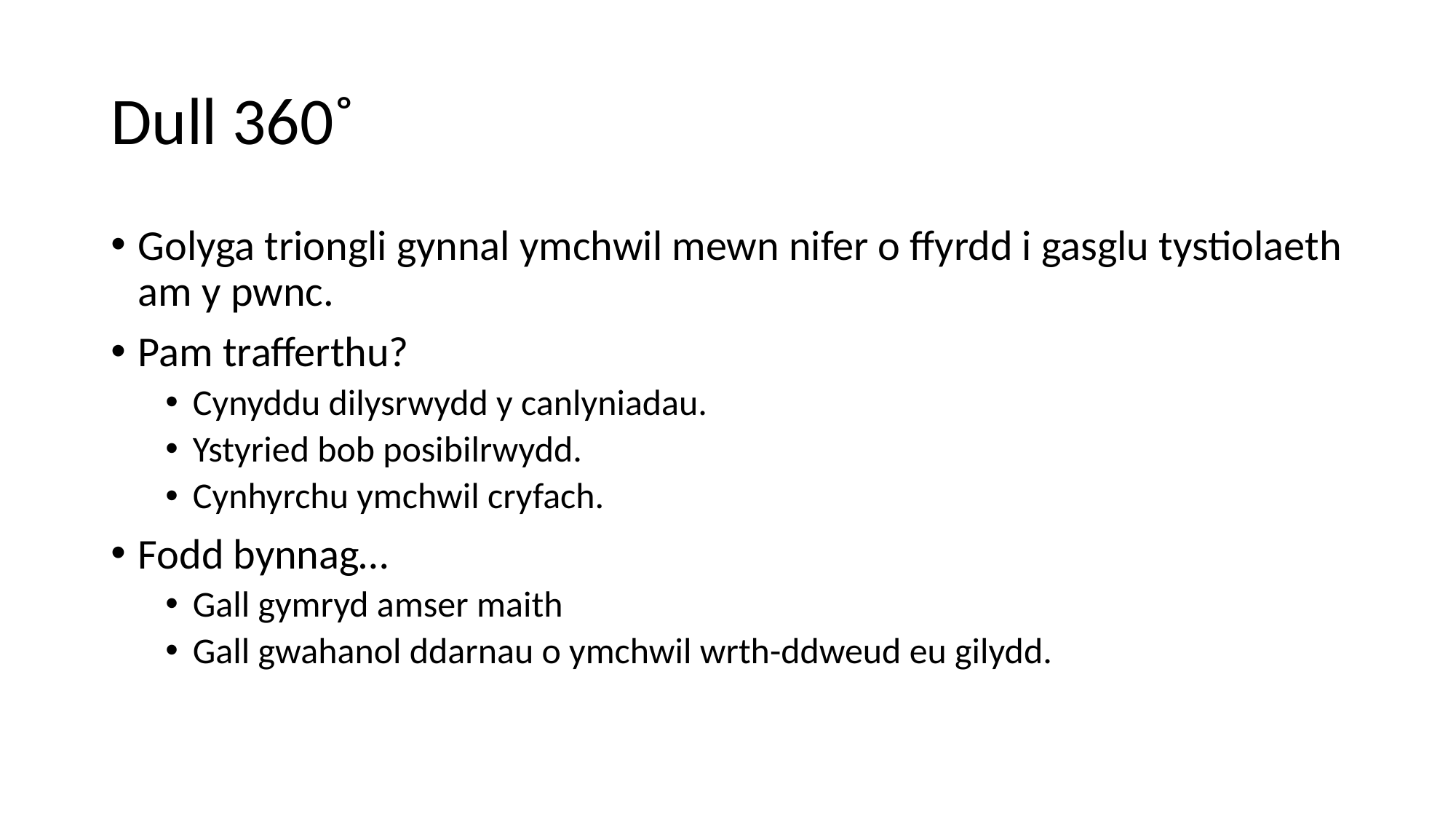

# Dull 360˚
Golyga triongli gynnal ymchwil mewn nifer o ffyrdd i gasglu tystiolaeth am y pwnc.
Pam trafferthu?
Cynyddu dilysrwydd y canlyniadau.
Ystyried bob posibilrwydd.
Cynhyrchu ymchwil cryfach.
Fodd bynnag…
Gall gymryd amser maith
Gall gwahanol ddarnau o ymchwil wrth-ddweud eu gilydd.